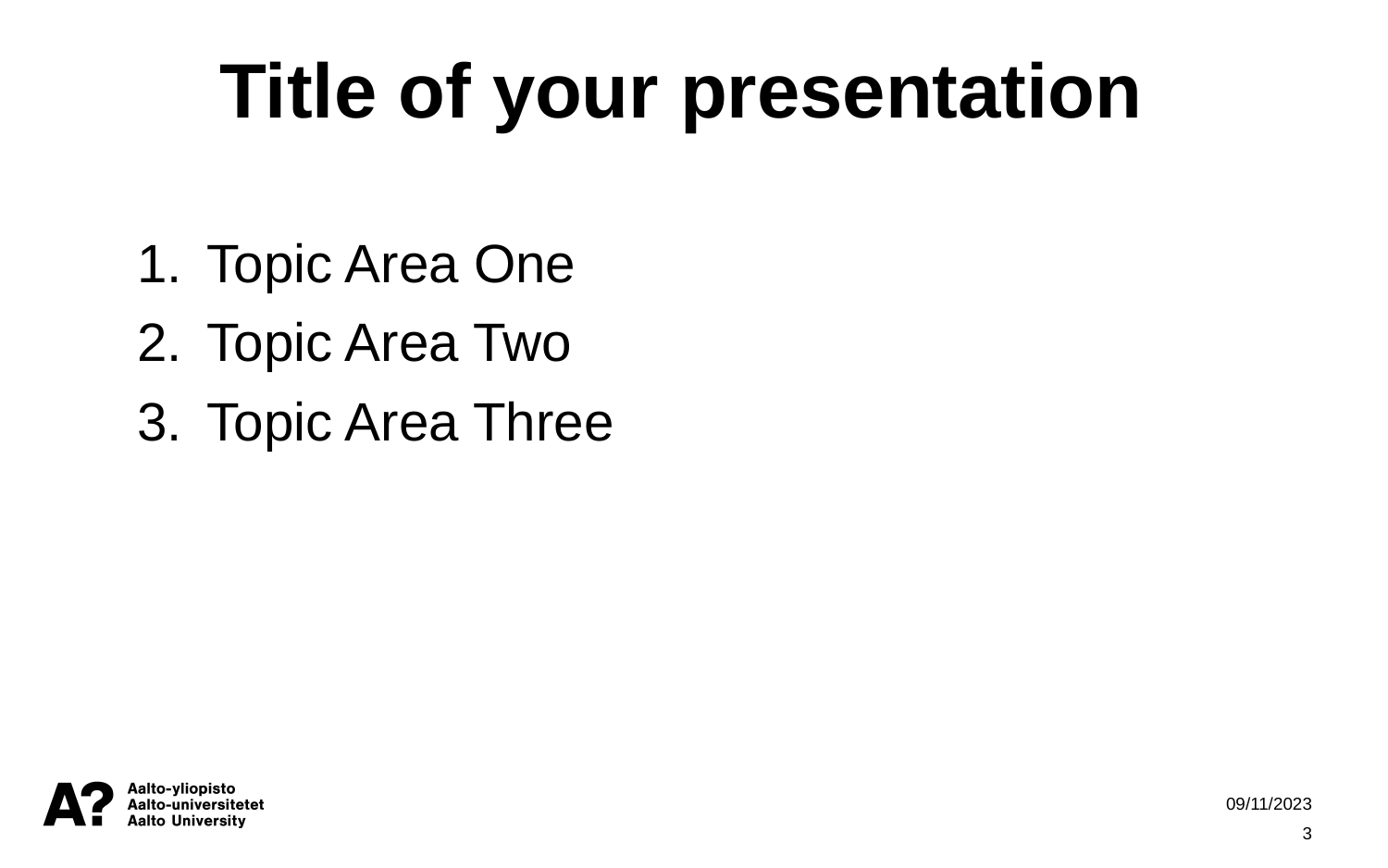

Title of your presentation
Topic Area One
Topic Area Two
Topic Area Three
09/11/2023
3